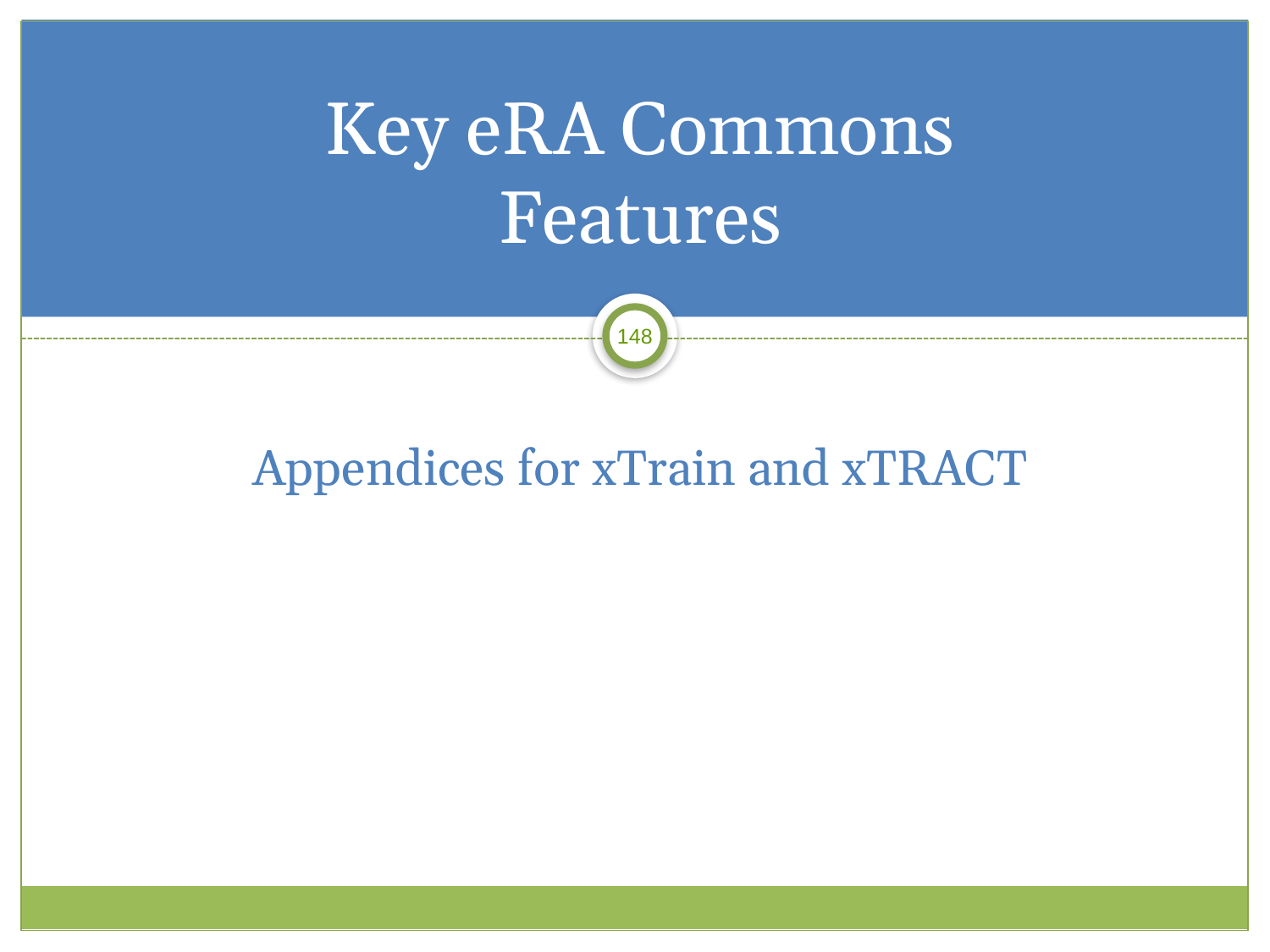

# Key eRA Commons Features Appendices for xTrain and xTRACT